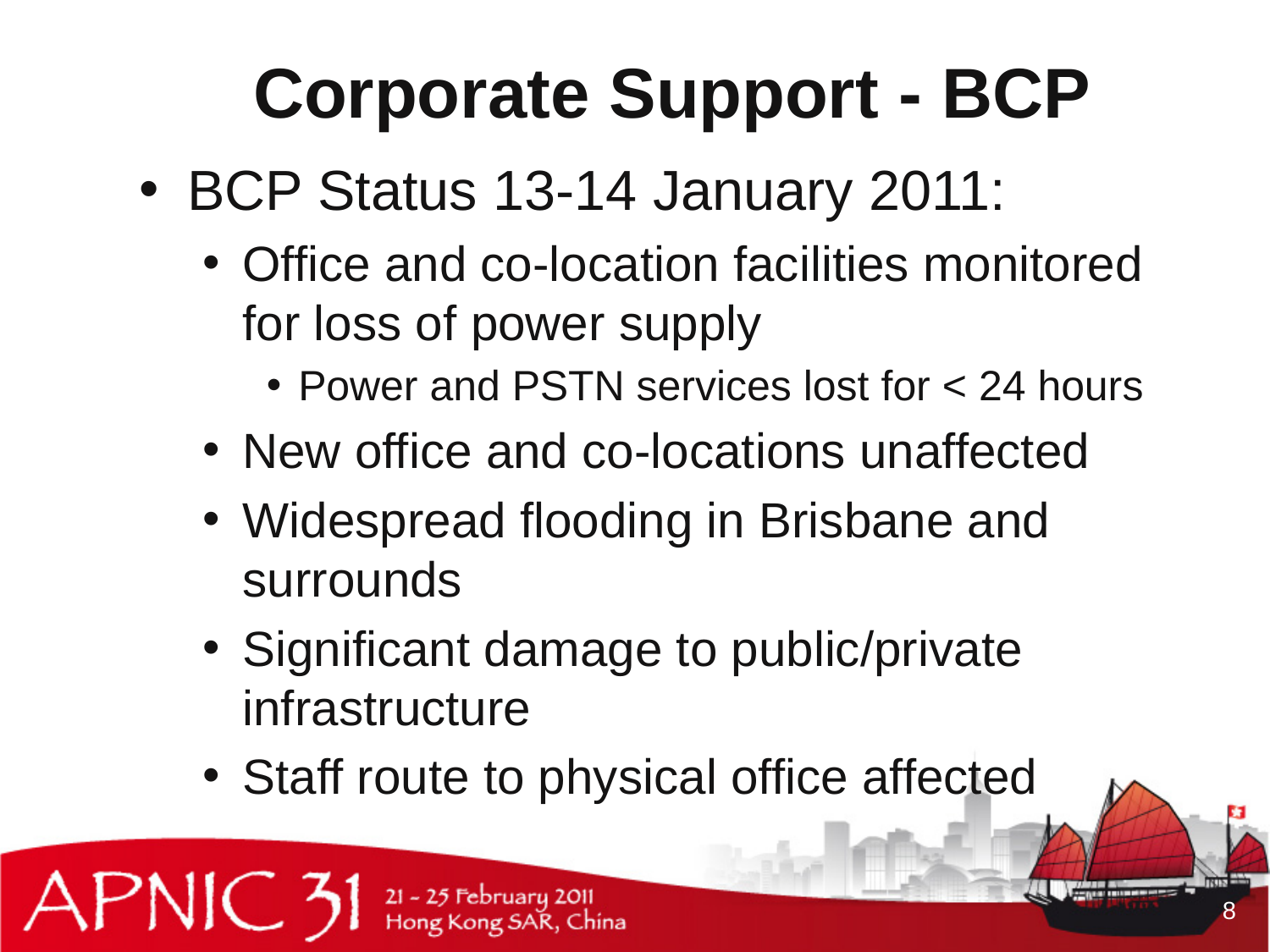

# Corporate Support - BCP
BCP Status 13-14 January 2011:
Office and co-location facilities monitored for loss of power supply
Power and PSTN services lost for < 24 hours
New office and co-locations unaffected
Widespread flooding in Brisbane and surrounds
Significant damage to public/private infrastructure
Staff route to physical office affected
8